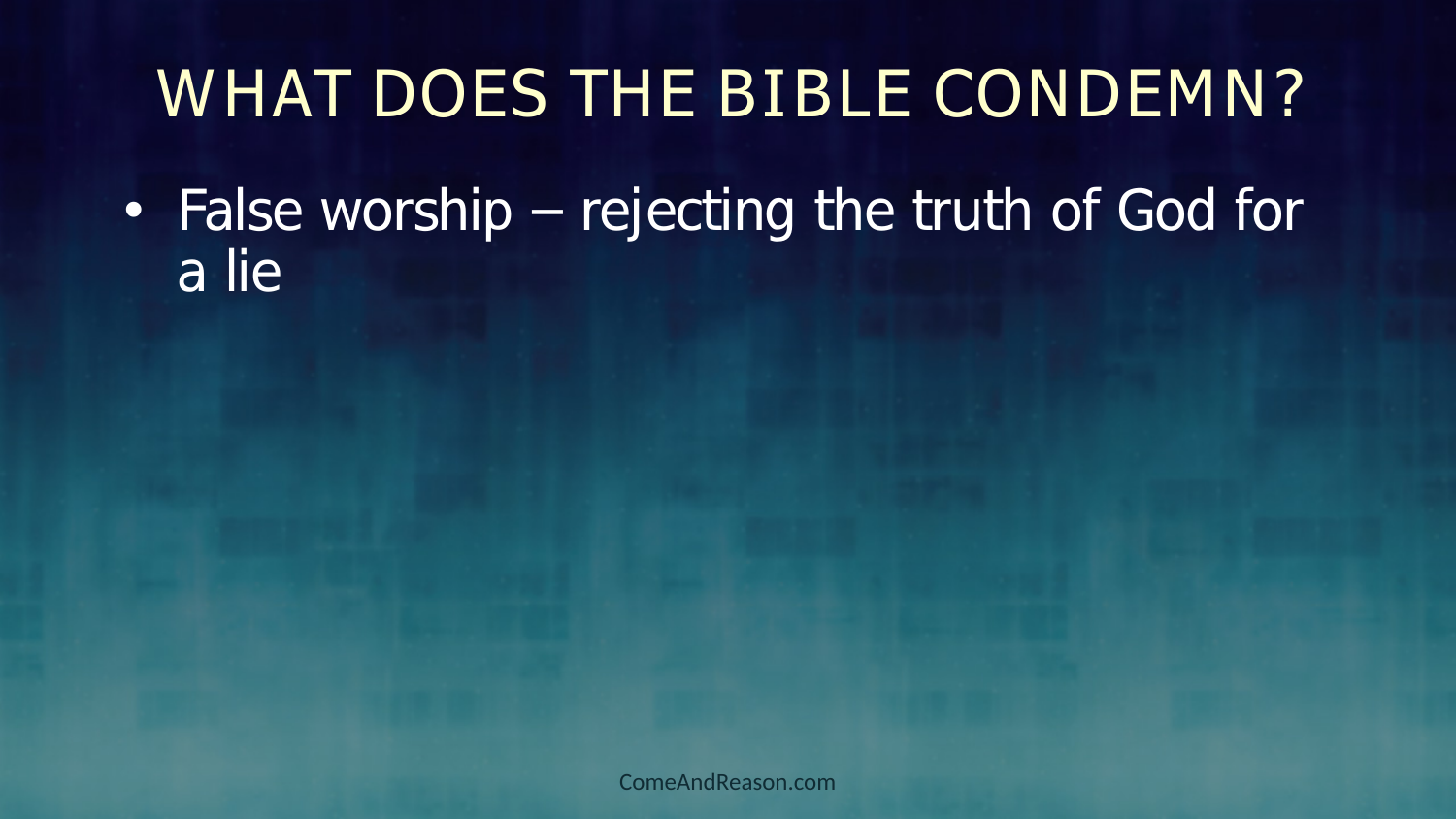

What Does the Bible Condemn?
False worship – rejecting the truth of God for a lie
ComeAndReason.com